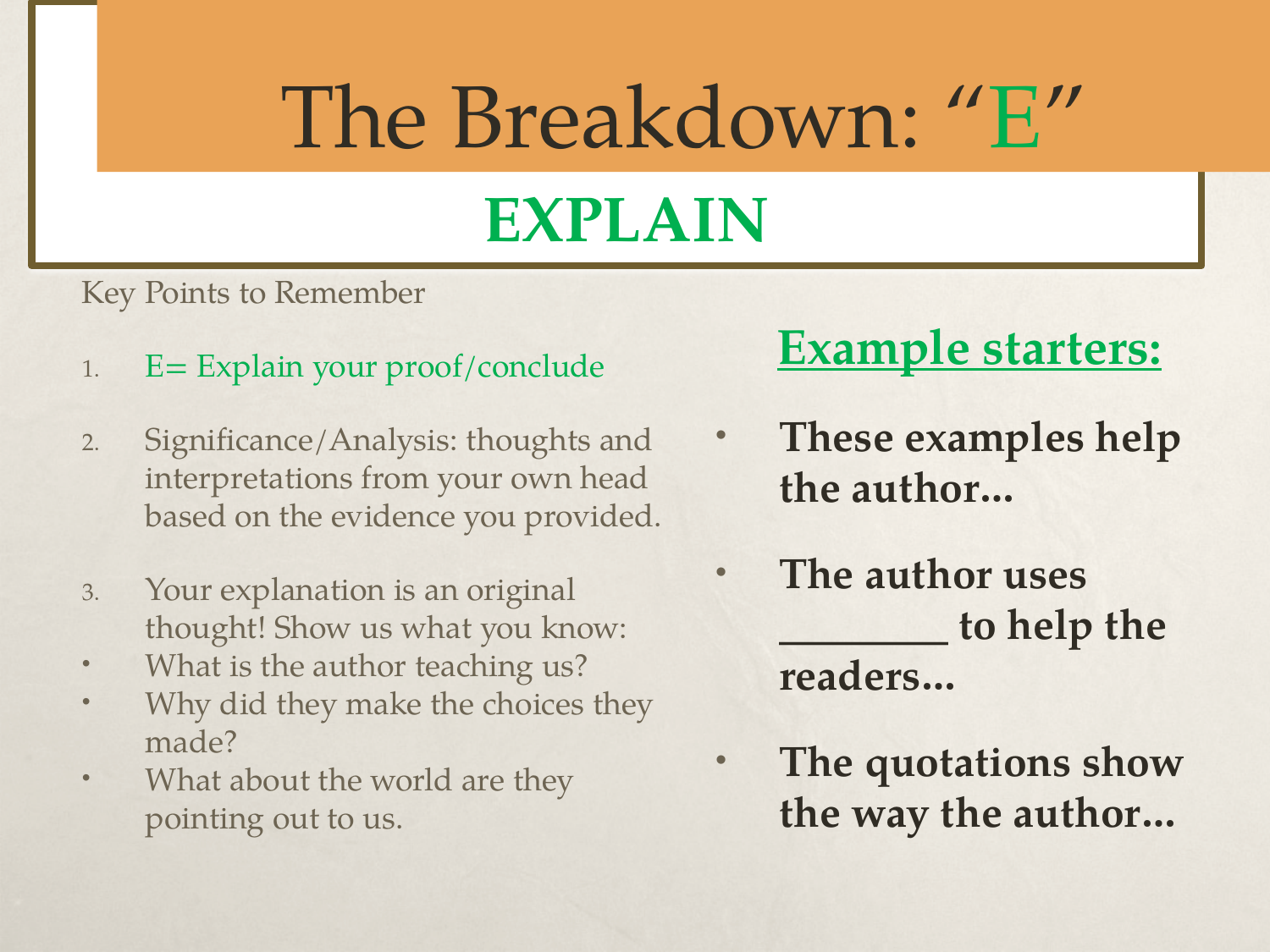

# The Breakdown: “E”

EXPLAIN
Key Points to Remember
E= Explain your proof/conclude
Significance/Analysis: thoughts and interpretations from your own head based on the evidence you provided.
Your explanation is an original thought! Show us what you know:
What is the author teaching us?
Why did they make the choices they made?
What about the world are they pointing out to us.
Example starters:
These examples help the author…
The author uses ________ to help the readers…
The quotations show the way the author…